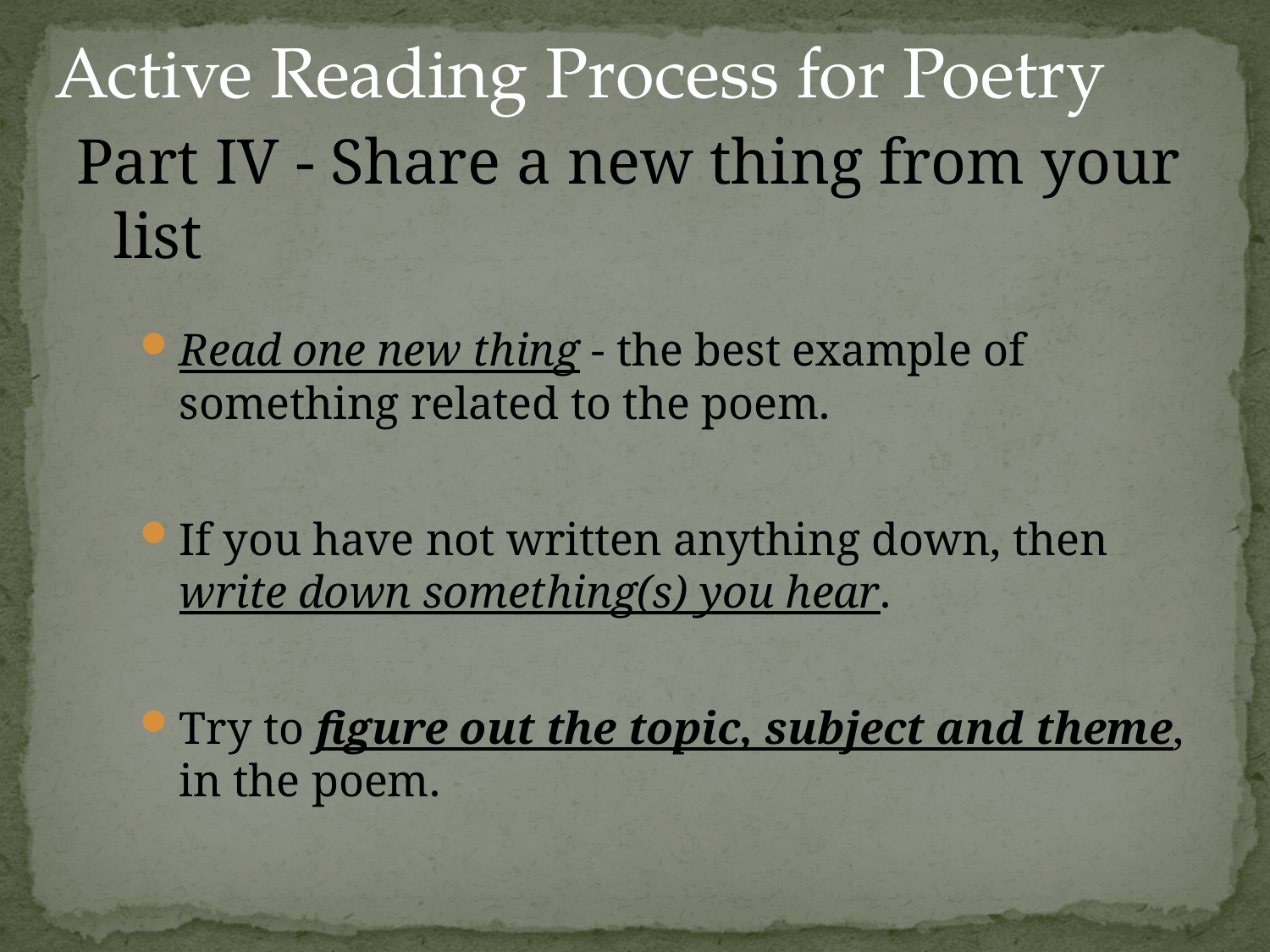

Active Reading Process for Poetry
Part IV - Share a new thing from your list

Read one new thing - the best example of something related to the poem.

If you have not written anything down, then write down something(s) you hear.

Try to figure out the topic, subject and theme, in the poem.